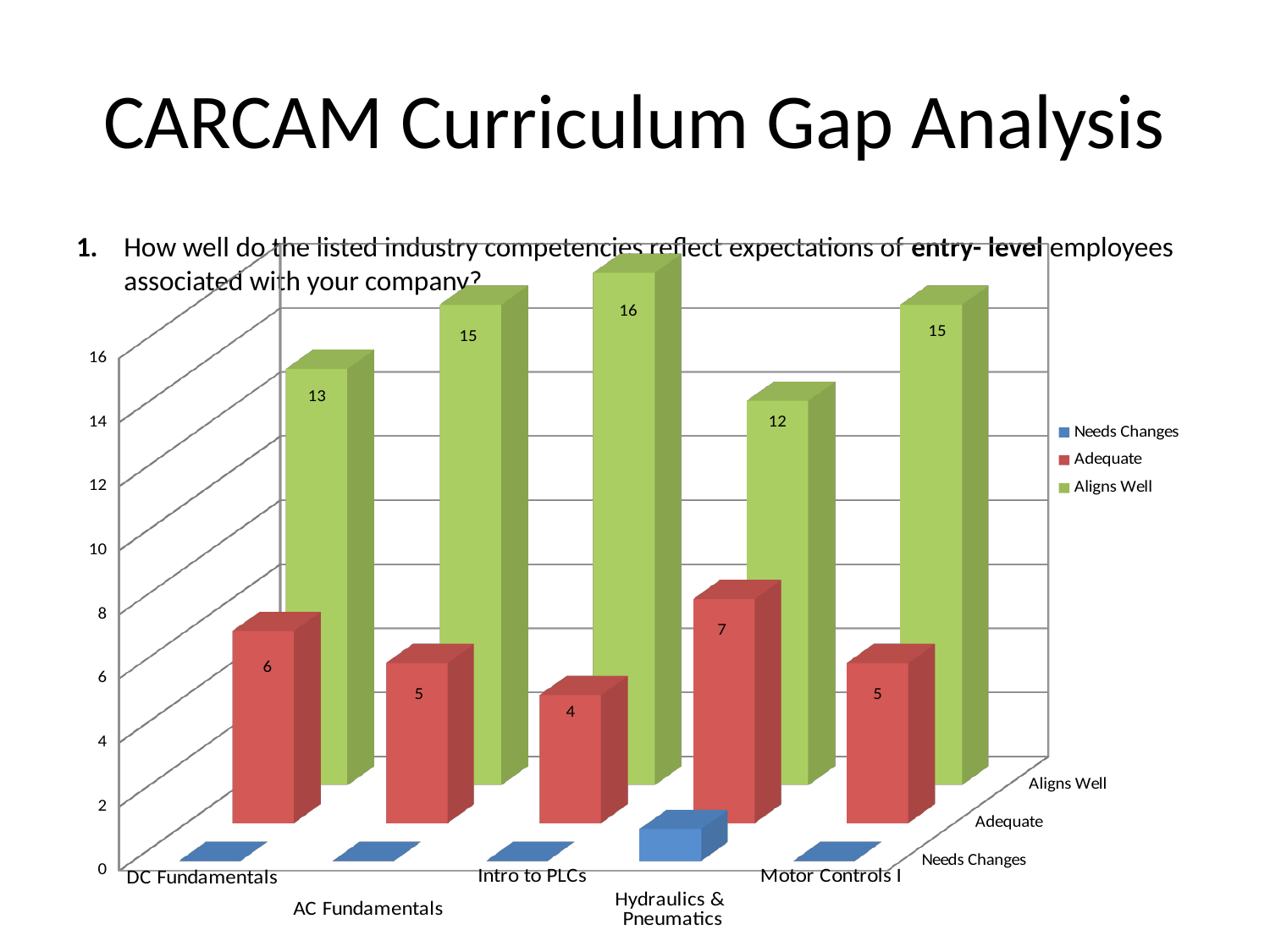

# CARCAM Curriculum Gap Analysis
1.	How well do the listed industry competencies reflect expectations of entry- level employees associated with your company?

[unsupported chart]